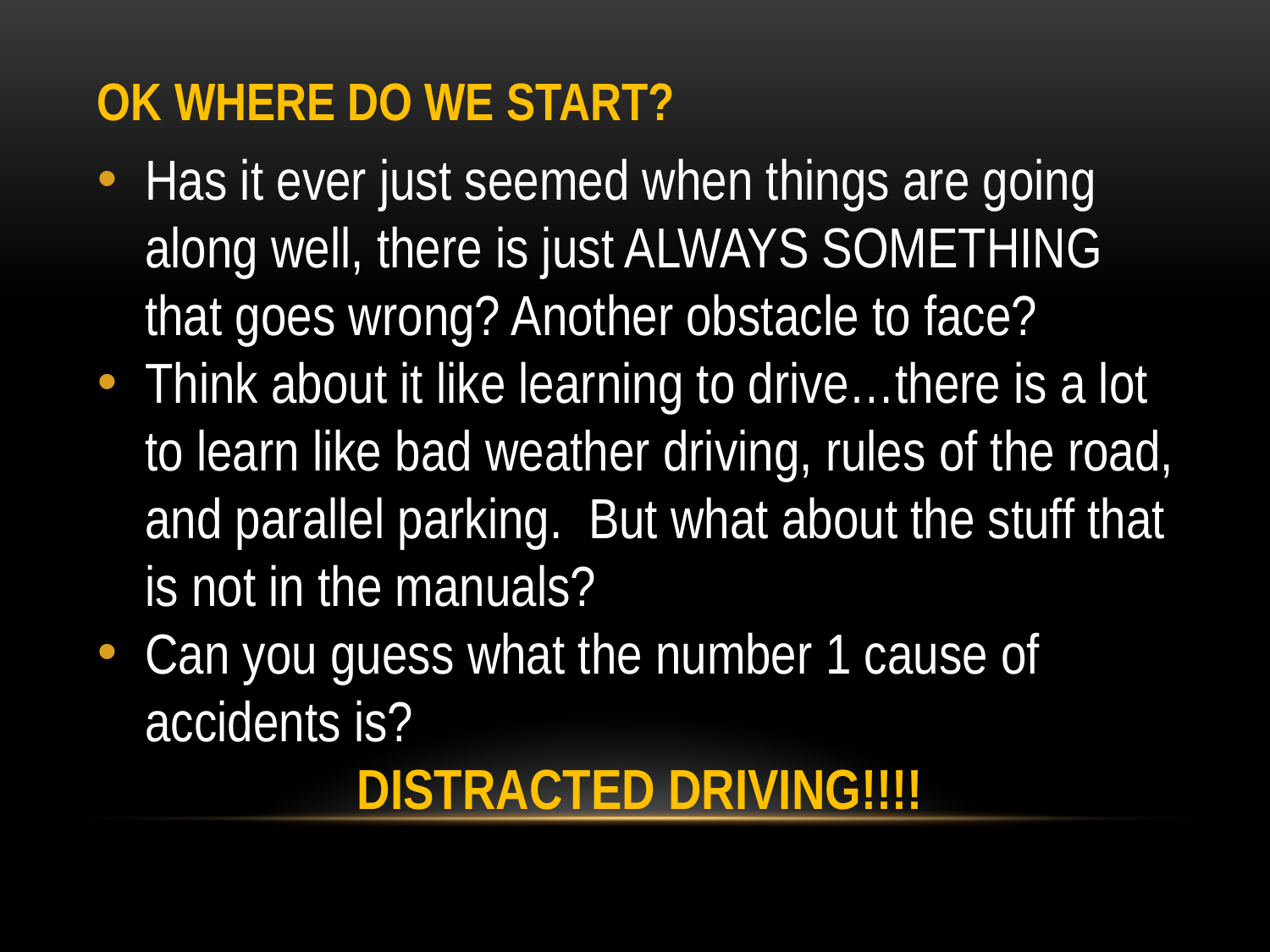

# OK WHERE DO WE START?
Has it ever just seemed when things are going along well, there is just ALWAYS SOMETHING that goes wrong? Another obstacle to face?
Think about it like learning to drive…there is a lot to learn like bad weather driving, rules of the road, and parallel parking.  But what about the stuff that is not in the manuals?
Can you guess what the number 1 cause of accidents is?
DISTRACTED DRIVING!!!!